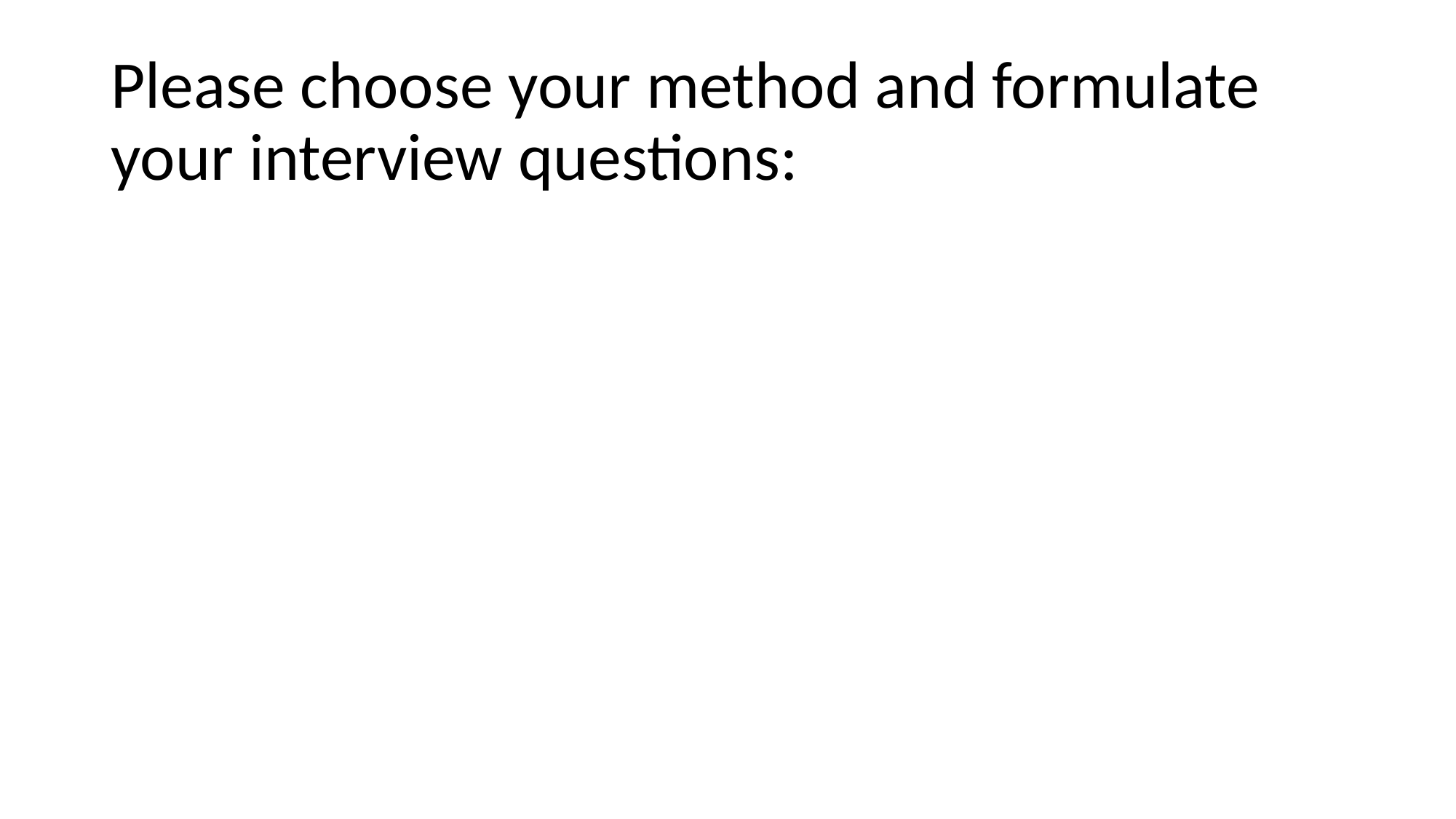

# Please choose your method and formulate your interview questions: